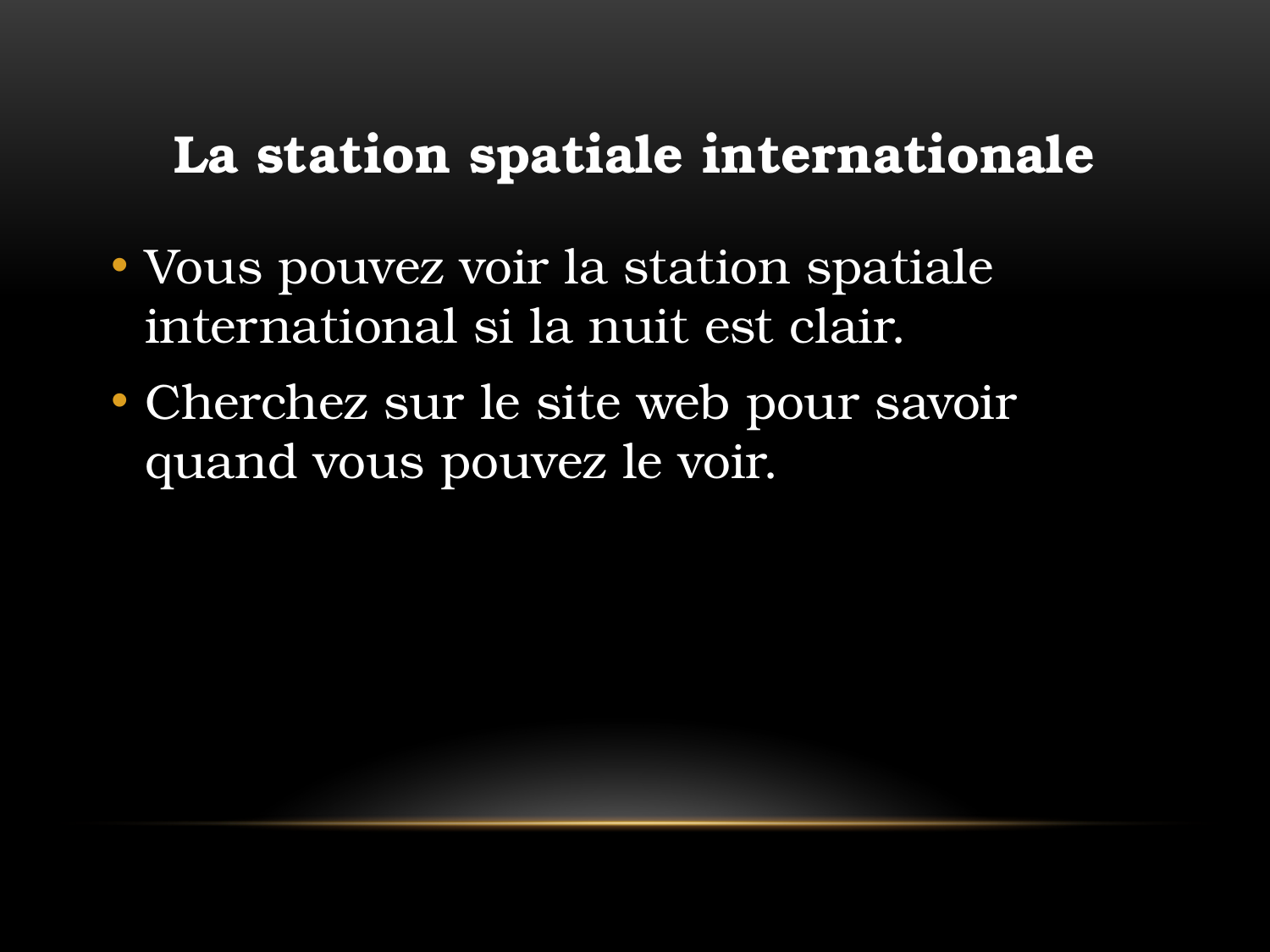

# La station spatiale internationale
Vous pouvez voir la station spatiale international si la nuit est clair.
Cherchez sur le site web pour savoir quand vous pouvez le voir.